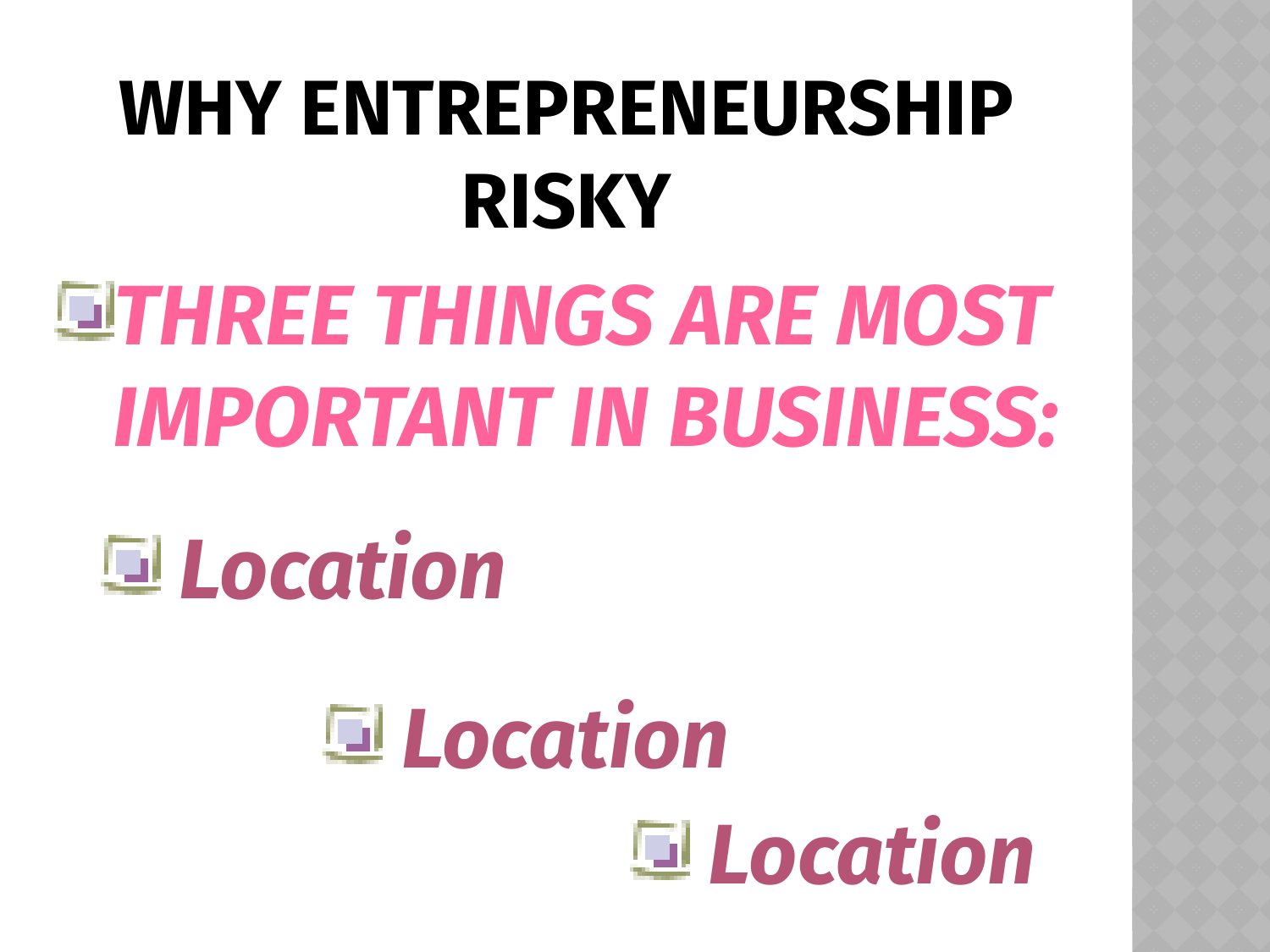

# Why entrepreneurship risky
Three things are most
   important in business:
 Location
 Location
 Location